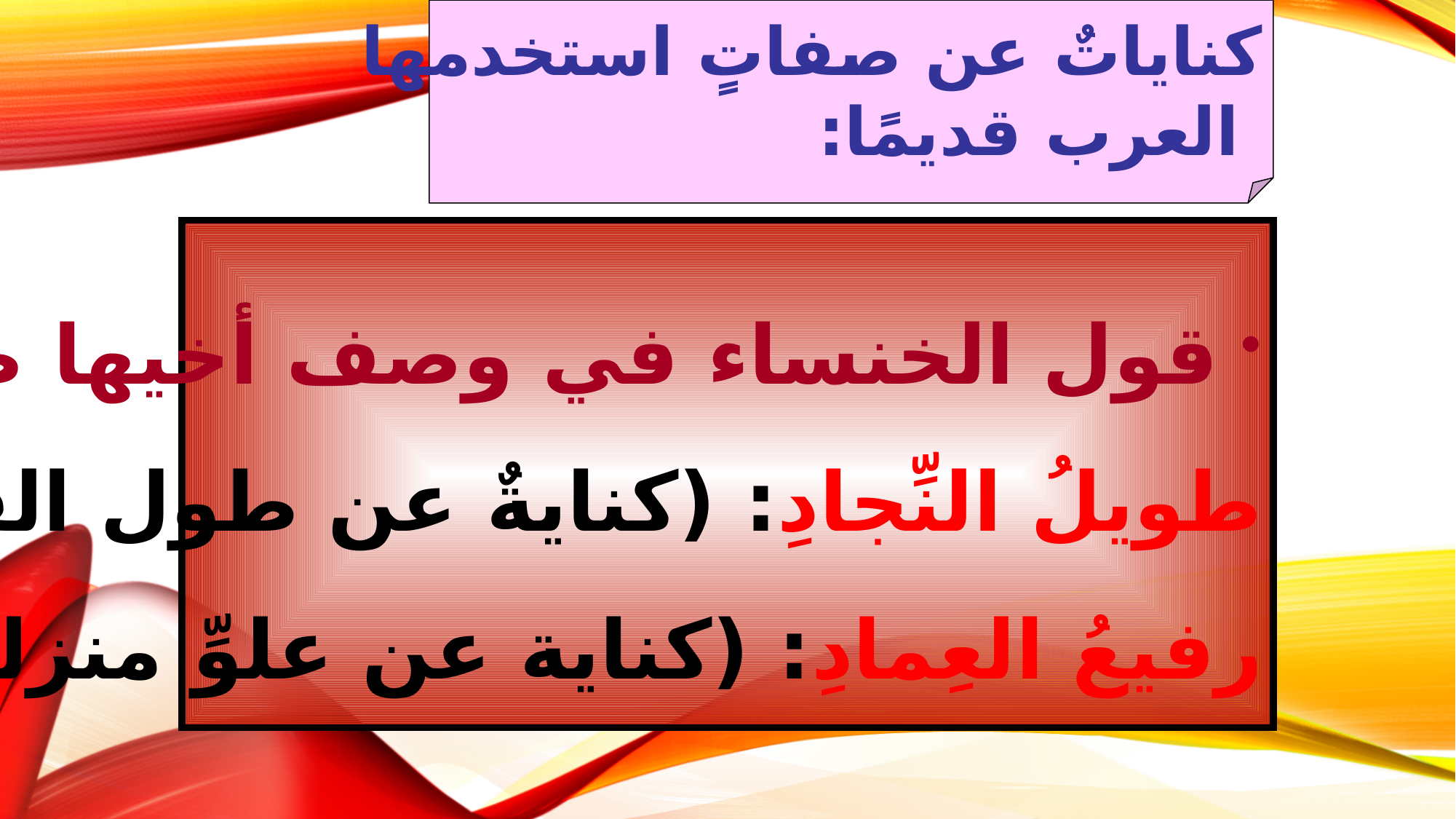

كناياتٌ عن صفاتٍ استخدمها
 العرب قديمًا:
 قول الخنساء في وصف أخيها صخر:
طويلُ النِّجادِ: (كنايةٌ عن طول القامة).
رفيعُ العِمادِ: (كناية عن علوِّ منزلته في العشيرة).